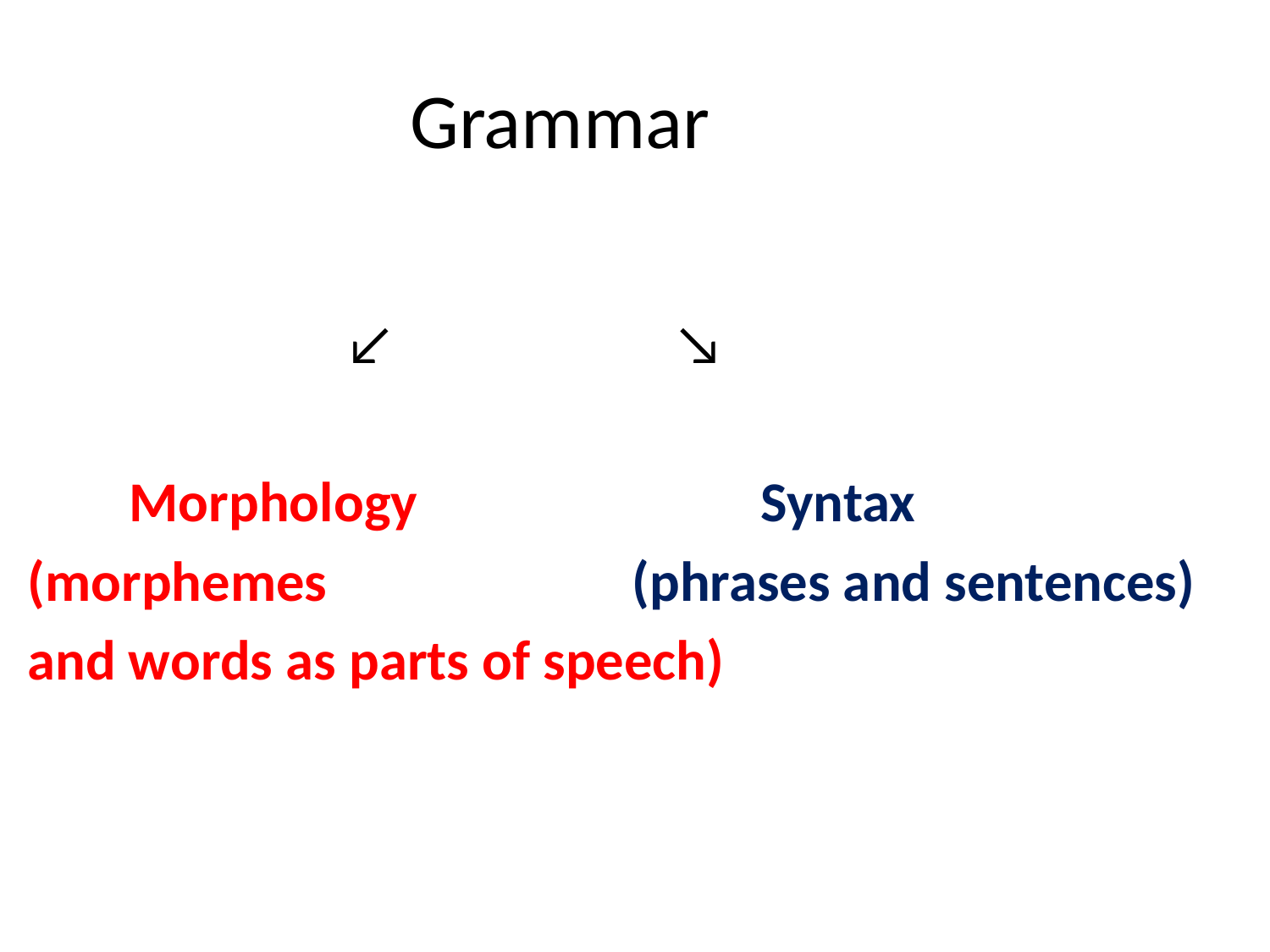

# Grammar

                         ↙                      ↘

        Morphology                           Syntax
(morphemes                        (phrases and sentences)
and words as parts of speech)